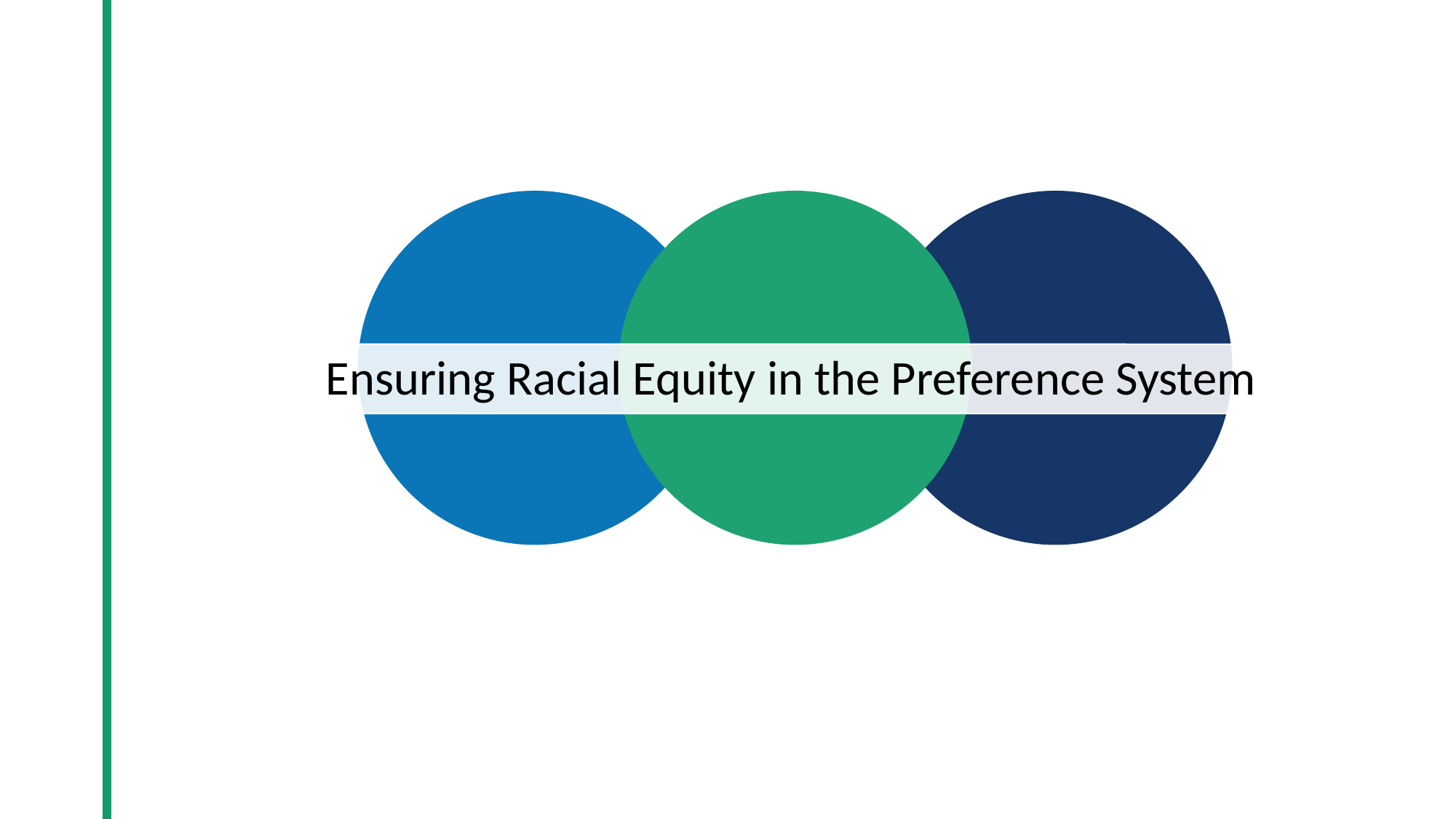

Ensuring Racial Equity in the Preference System